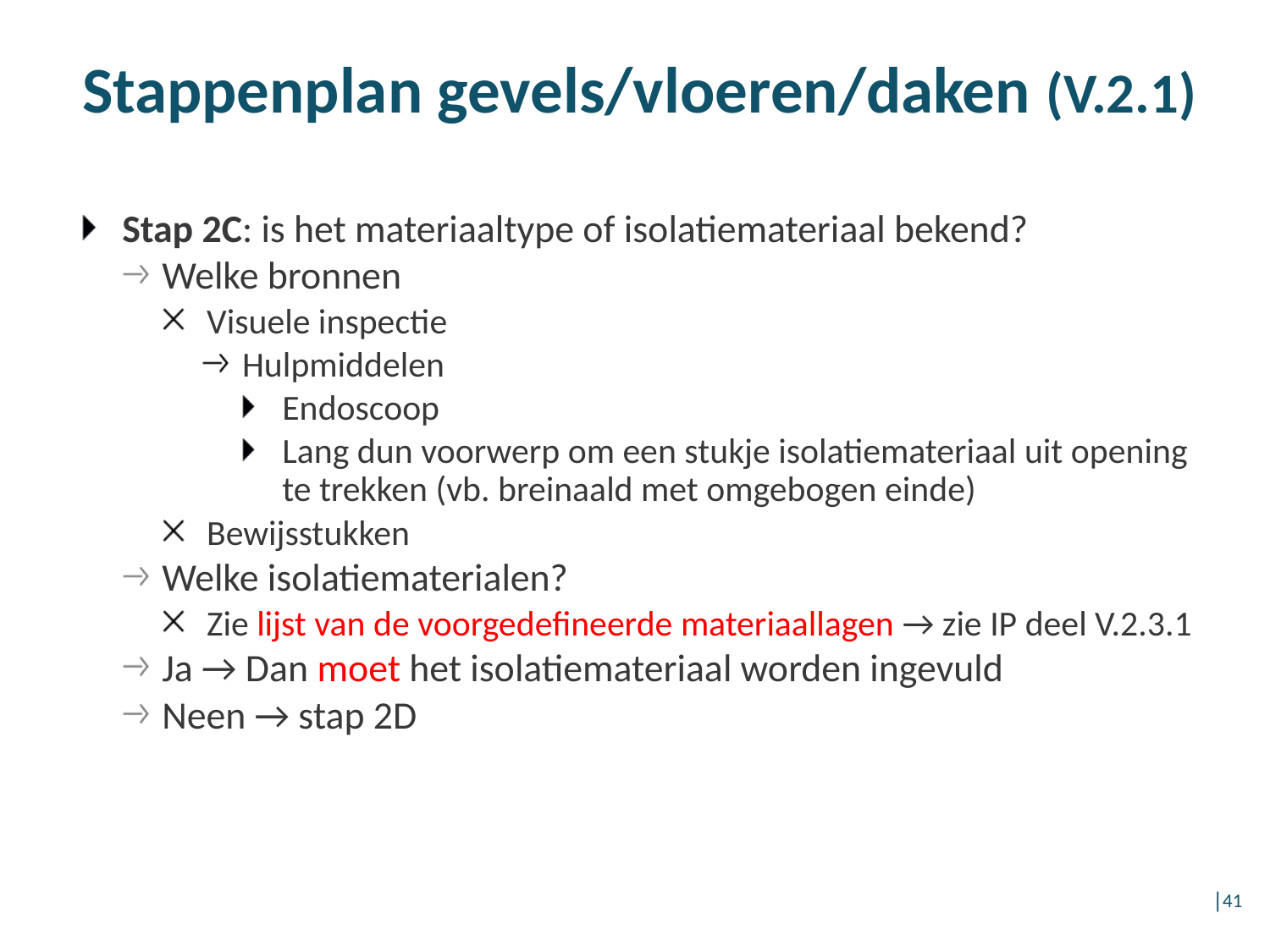

# Stappenplan gevels/vloeren/daken (V.2.1)

Stap 2C: is het materiaaltype of isolatiemateriaal bekend?
Welke bronnen
Visuele inspectie
Hulpmiddelen
Endoscoop
Lang dun voorwerp om een stukje isolatiemateriaal uit opening te trekken (vb. breinaald met omgebogen einde)
Bewijsstukken
Welke isolatiematerialen?
Zie lijst van de voorgedefineerde materiaallagen → zie IP deel V.2.3.1
Ja → Dan moet het isolatiemateriaal worden ingevuld
Neen → stap 2D

│41